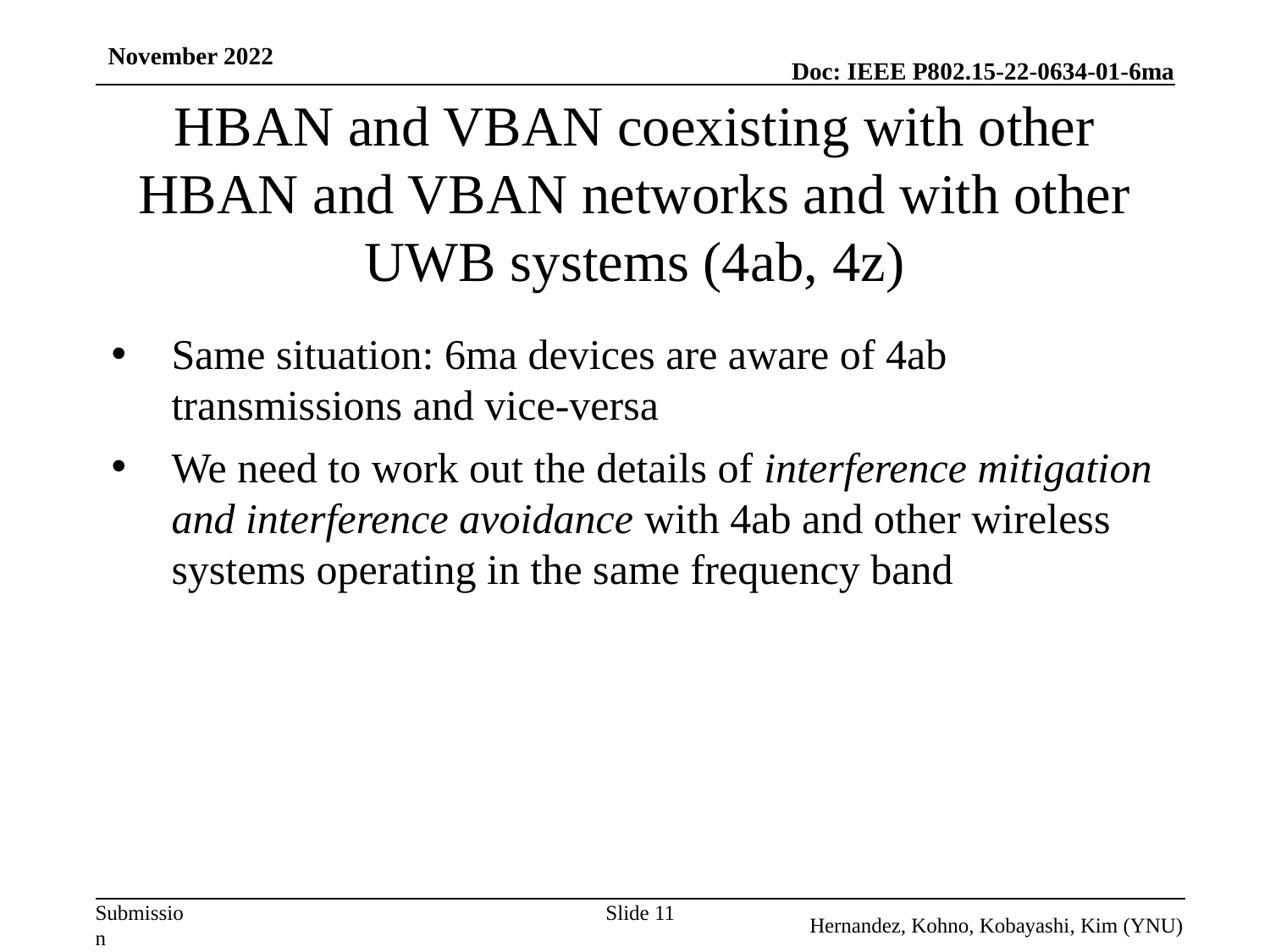

November 2022
# HBAN and VBAN coexisting with other HBAN and VBAN networks and with other UWB systems (4ab, 4z)
Same situation: 6ma devices are aware of 4ab transmissions and vice-versa
We need to work out the details of interference mitigation and interference avoidance with 4ab and other wireless systems operating in the same frequency band

Slide 11
Hernandez, Kohno, Kobayashi, Kim (YNU)